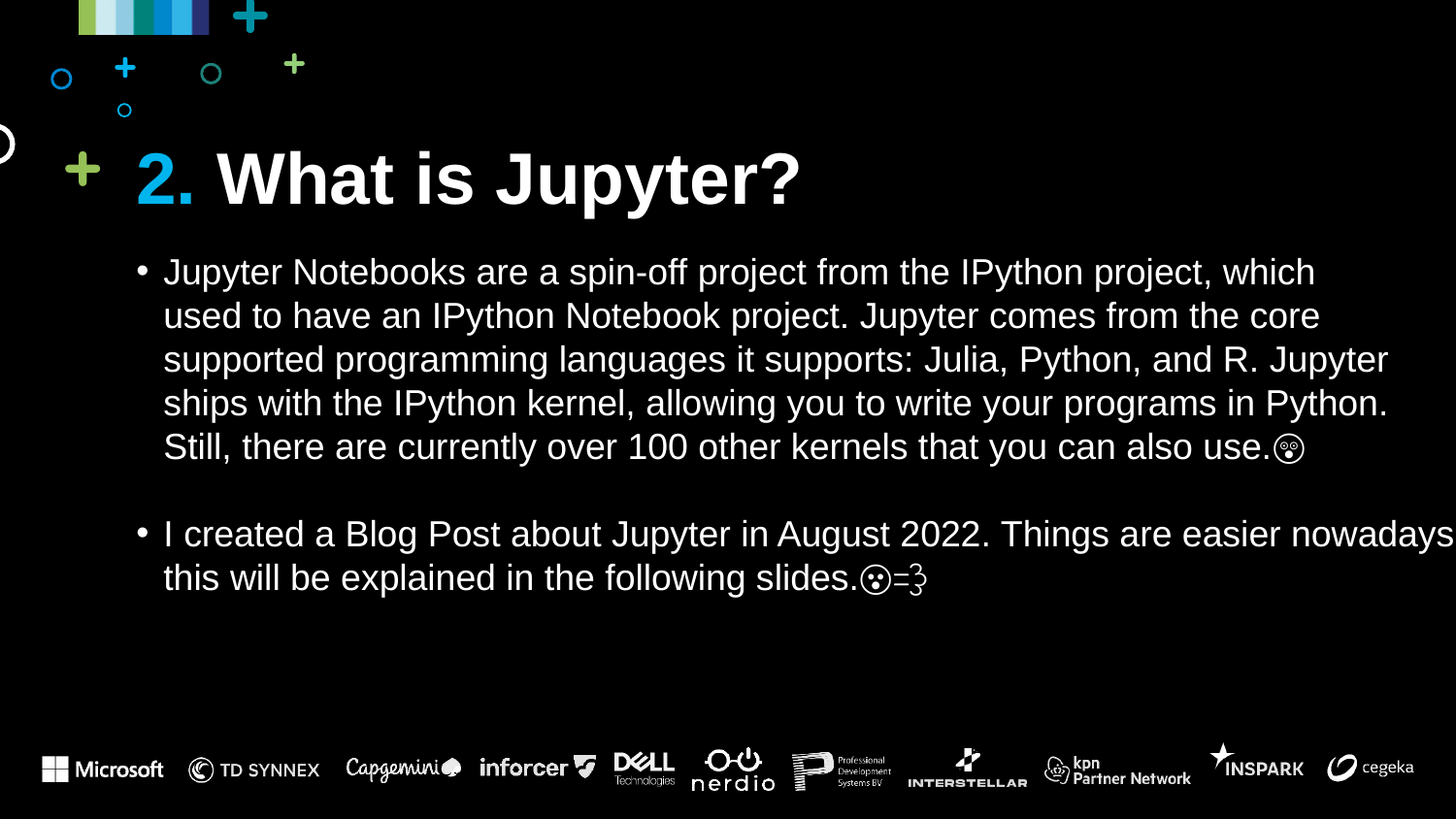

2. What is Jupyter?

Jupyter Notebooks are a spin-off project from the IPython project, which
used to have an IPython Notebook project. Jupyter comes from the core
supported programming languages it supports: Julia, Python, and R. Jupyter
ships with the IPython kernel, allowing you to write your programs in Python.
Still, there are currently over 100 other kernels that you can also use.😲

I created a Blog Post about Jupyter in August 2022. Things are easier nowadays,
this will be explained in the following slides.😮‍💨